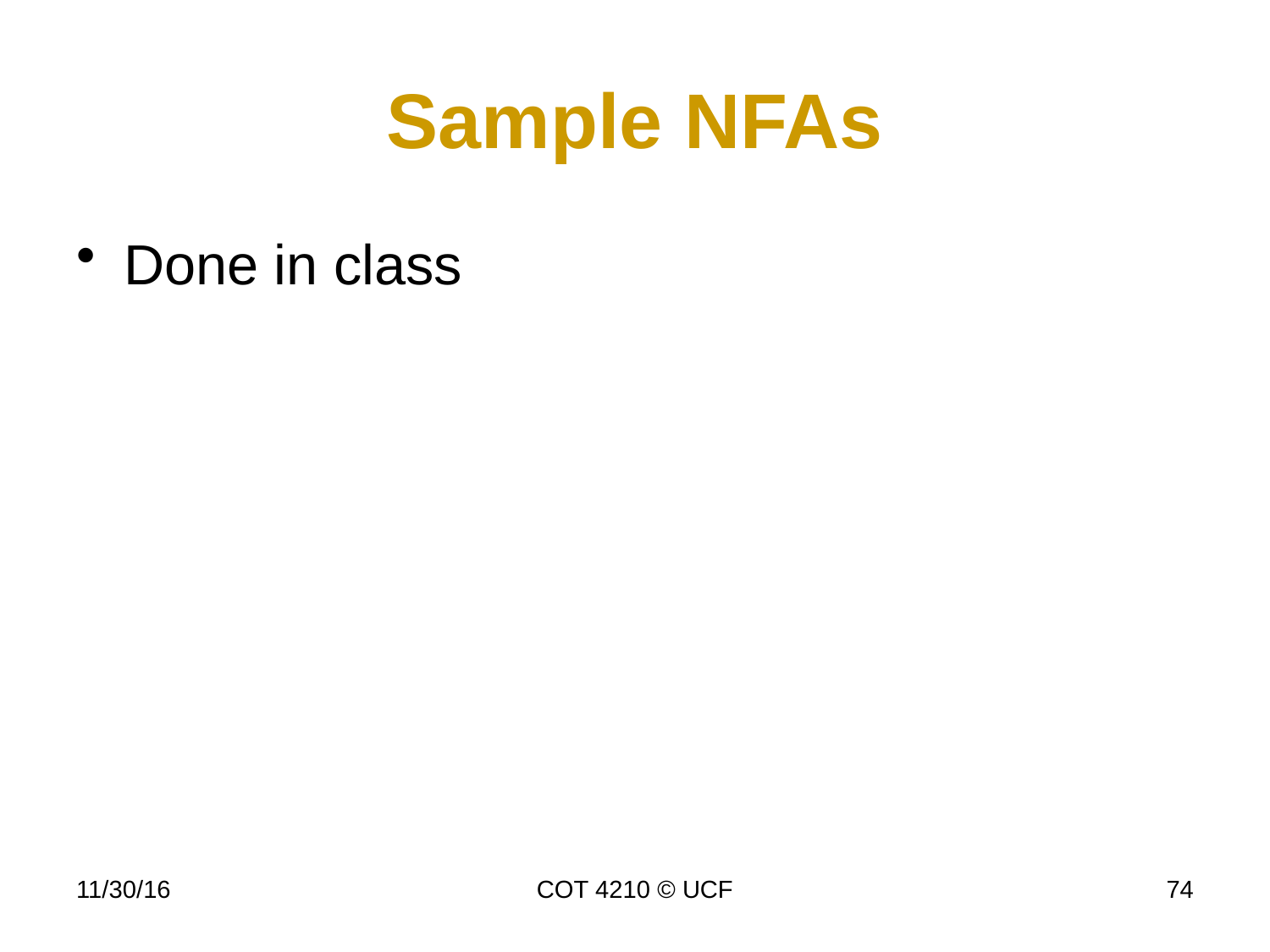

# Sample NFAs
Done in class
11/30/16
COT 4210 © UCF
74